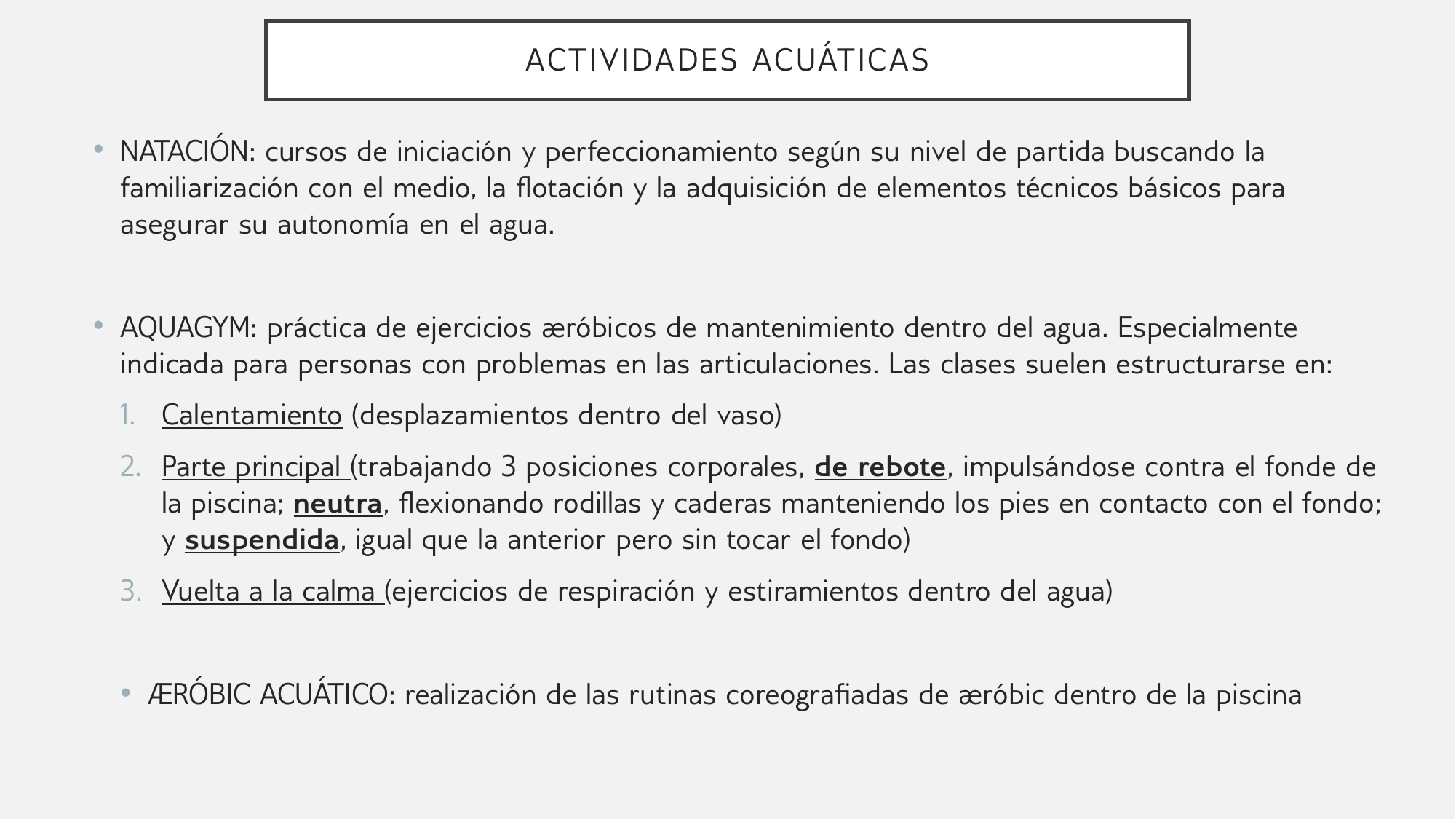

# ACTIVIDADES ACUÁTICAS
NATACIÓN: cursos de iniciación y perfeccionamiento según su nivel de partida buscando la familiarización con el medio, la flotación y la adquisición de elementos técnicos básicos para asegurar su autonomía en el agua.

AQUAGYM: práctica de ejercicios aeróbicos de mantenimiento dentro del agua. Especialmente indicada para personas con problemas en las articulaciones. Las clases suelen estructurarse en:
Calentamiento (desplazamientos dentro del vaso)
Parte principal (trabajando 3 posiciones corporales, de rebote, impulsándose contra el fonde de la piscina; neutra, flexionando rodillas y caderas manteniendo los pies en contacto con el fondo; y suspendida, igual que la anterior pero sin tocar el fondo)
Vuelta a la calma (ejercicios de respiración y estiramientos dentro del agua)

AERÓBIC ACUÁTICO: realización de las rutinas coreografiadas de aeróbic dentro de la piscina